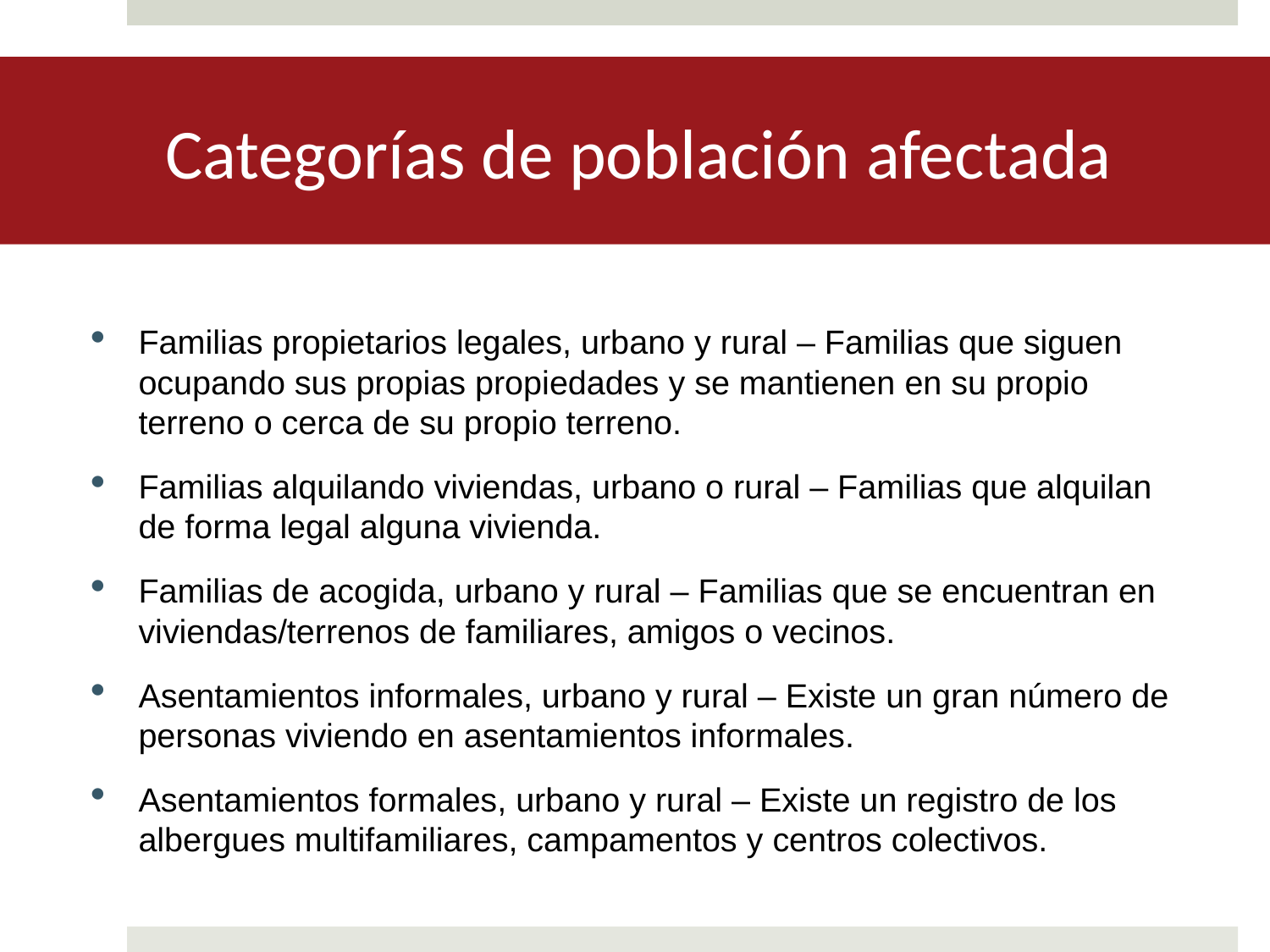

# Categorías de población afectada
Familias propietarios legales, urbano y rural – Familias que siguen ocupando sus propias propiedades y se mantienen en su propio terreno o cerca de su propio terreno.
Familias alquilando viviendas, urbano o rural – Familias que alquilan de forma legal alguna vivienda.
Familias de acogida, urbano y rural – Familias que se encuentran en viviendas/terrenos de familiares, amigos o vecinos.
Asentamientos informales, urbano y rural – Existe un gran número de personas viviendo en asentamientos informales.
Asentamientos formales, urbano y rural – Existe un registro de los albergues multifamiliares, campamentos y centros colectivos.